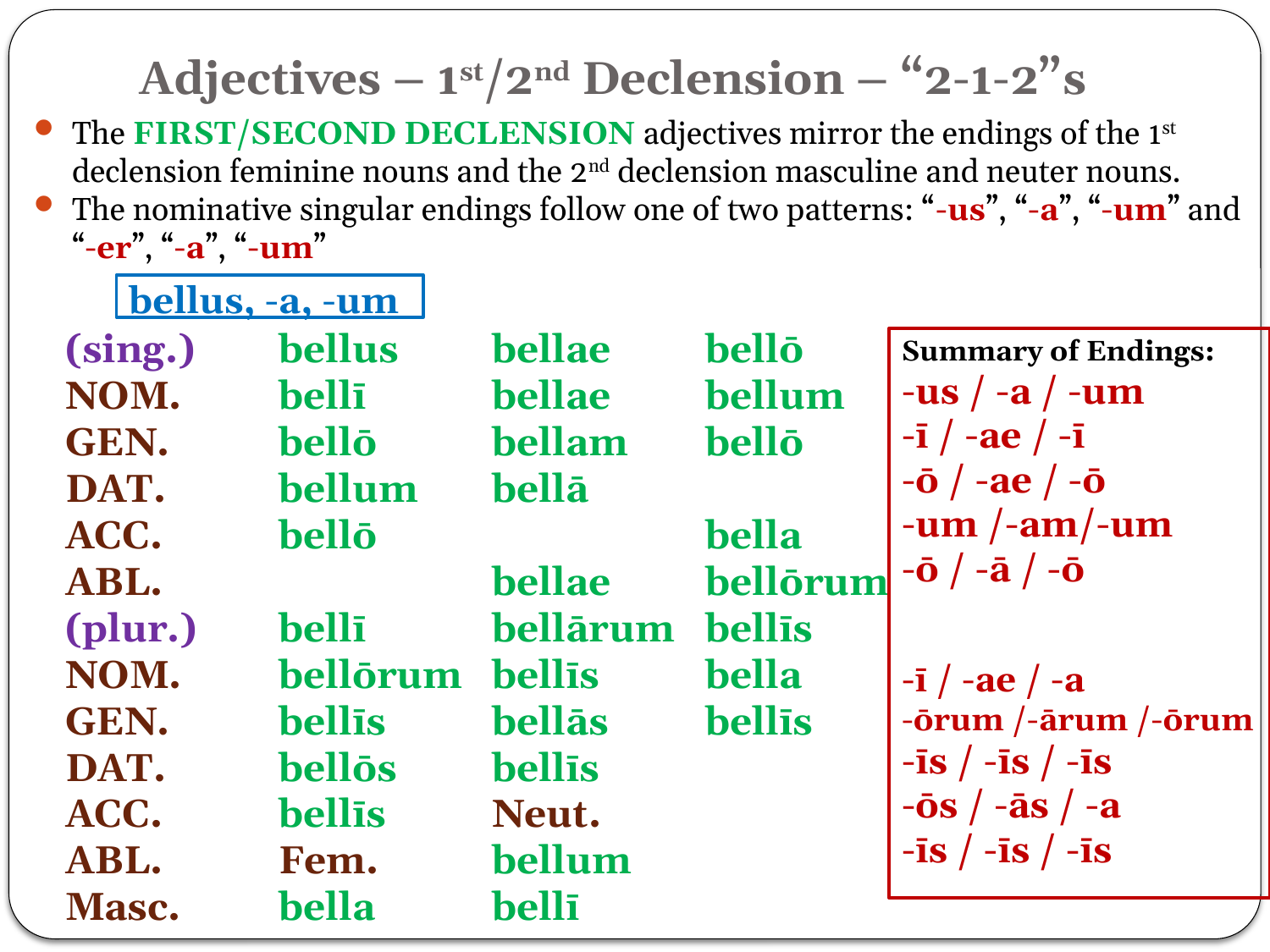

# Adjectives – 1st/2nd Declension – “2-1-2”s
The FIRST/SECOND DECLENSION adjectives mirror the endings of the 1st declension feminine nouns and the 2nd declension masculine and neuter nouns.
The nominative singular endings follow one of two patterns: “-us”, “-a”, “-um” and “-er”, “-a”, “-um”

bellus, -a, -um

(sing.)
NOM.
GEN.
DAT.
ACC.
ABL.
(plur.)
NOM.
GEN.
DAT.
ACC.
ABL.
Masc.
bellus
bellī
bellō
bellum
bellō

bellī
bellōrum
bellīs
bellōs
bellīs
Fem.
bella
bellae
bellae
bellam
bellā

bellae
bellārum
bellīs
bellās
bellīs
Neut.
bellum
bellī
bellō
bellum
bellō

bella
bellōrum
bellīs
bella
bellīs
Summary of Endings:
-us / -a / -um
-ī / -ae / -ī
-ō / -ae / -ō
-um /-am/-um
-ō / -ā / -ō

-ī / -ae / -a
-ōrum /-ārum /-ōrum
-īs / -īs / -īs
-ōs / -ās / -a
-īs / -īs / -īs